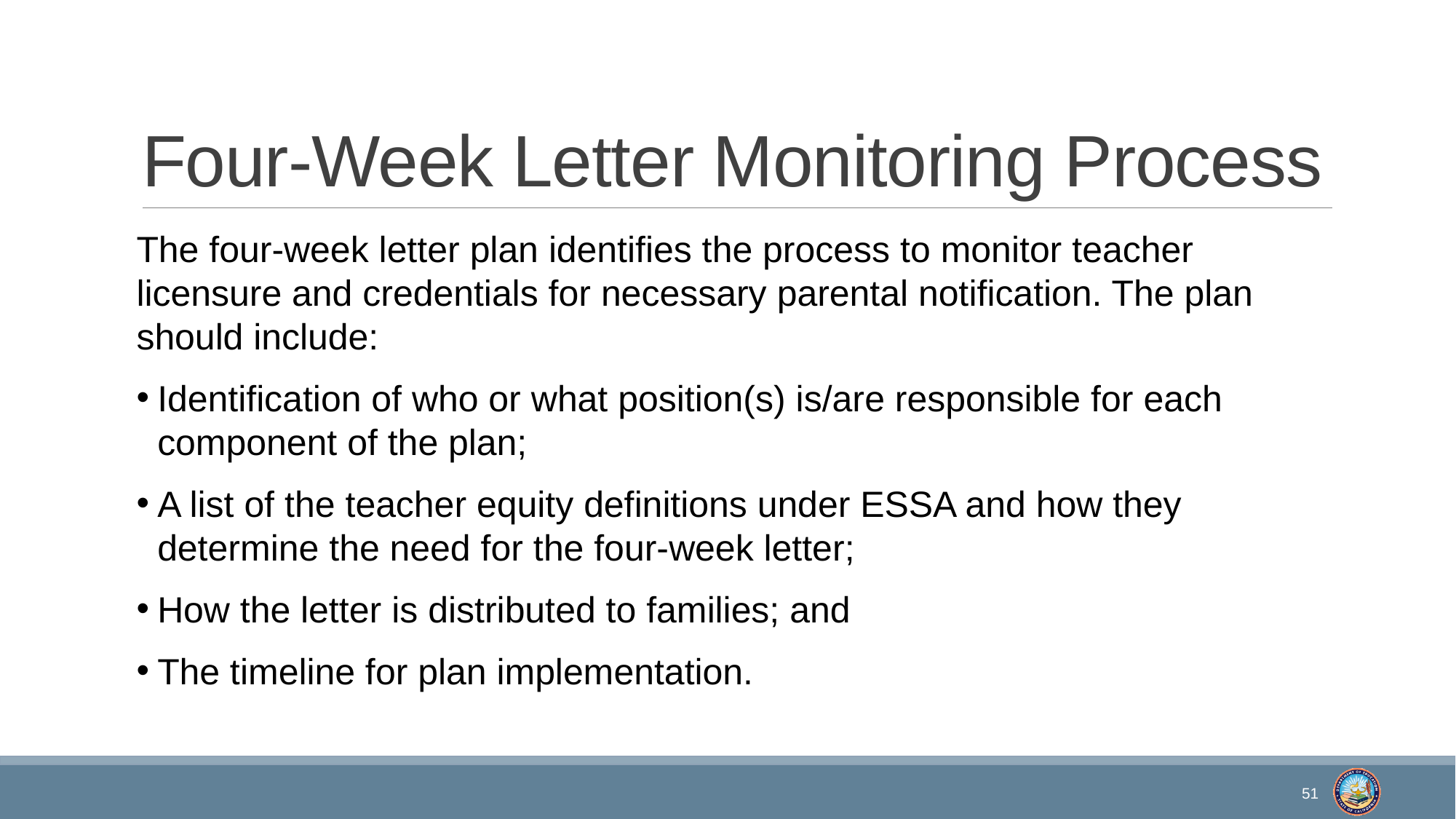

# Four-Week Letter Monitoring Process
The four-week letter plan identifies the process to monitor teacher licensure and credentials for necessary parental notification. The plan should include:
Identification of who or what position(s) is/are responsible for each component of the plan;
A list of the teacher equity definitions under ESSA and how they determine the need for the four-week letter;
How the letter is distributed to families; and
The timeline for plan implementation.

51